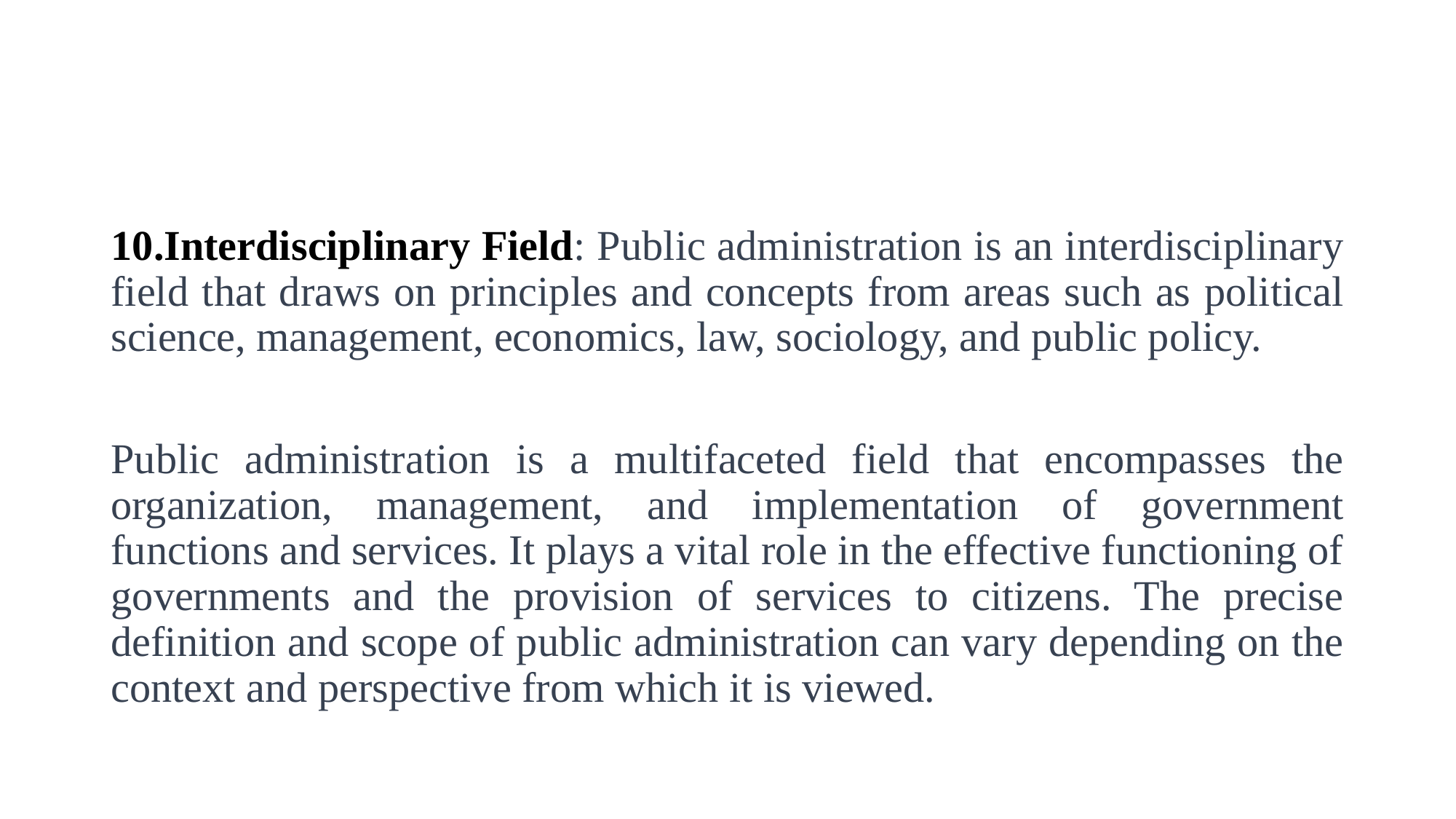

10.Interdisciplinary Field: Public administration is an interdisciplinary field that draws on principles and concepts from areas such as political science, management, economics, law, sociology, and public policy.

Public administration is a multifaceted field that encompasses the organization, management, and implementation of government functions and services. It plays a vital role in the effective functioning of governments and the provision of services to citizens. The precise definition and scope of public administration can vary depending on the context and perspective from which it is viewed.